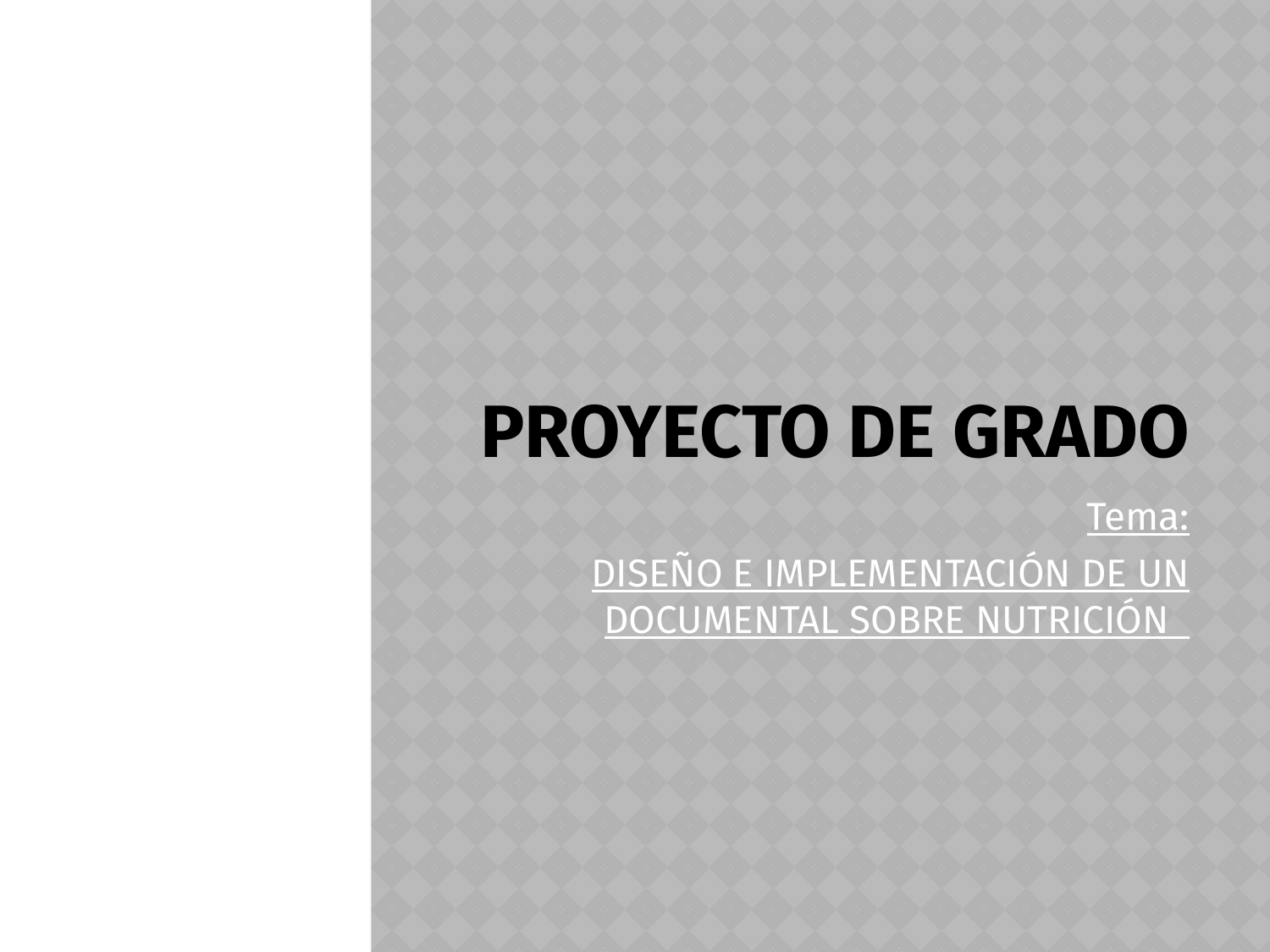

# Proyecto de grado
Tema:
DISEÑO E IMPLEMENTACIÓN DE UN DOCUMENTAL SOBRE NUTRICIÓN